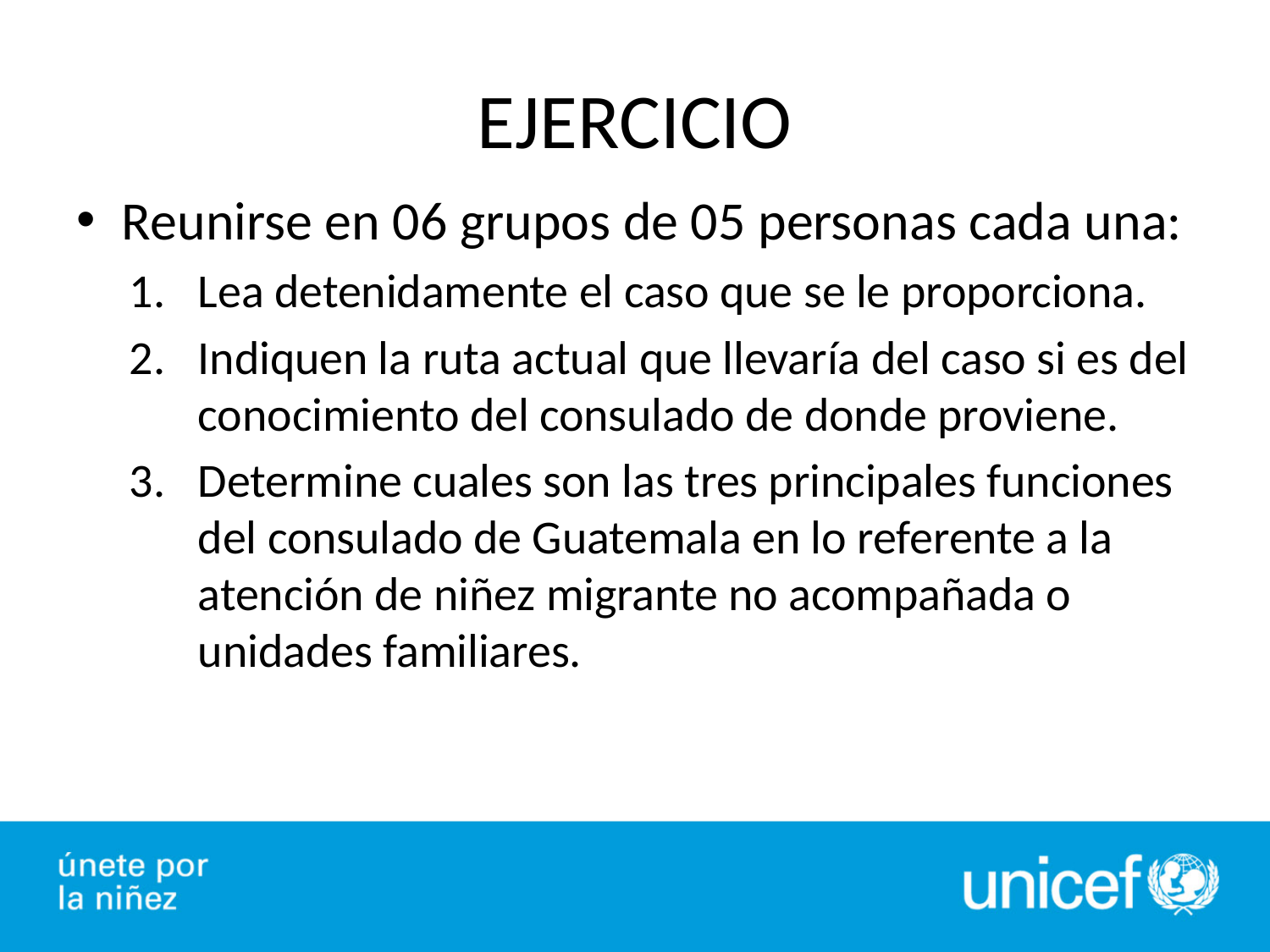

# EJERCICIO
Reunirse en 06 grupos de 05 personas cada una:
Lea detenidamente el caso que se le proporciona.
Indiquen la ruta actual que llevaría del caso si es del conocimiento del consulado de donde proviene.
Determine cuales son las tres principales funciones del consulado de Guatemala en lo referente a la atención de niñez migrante no acompañada o unidades familiares.